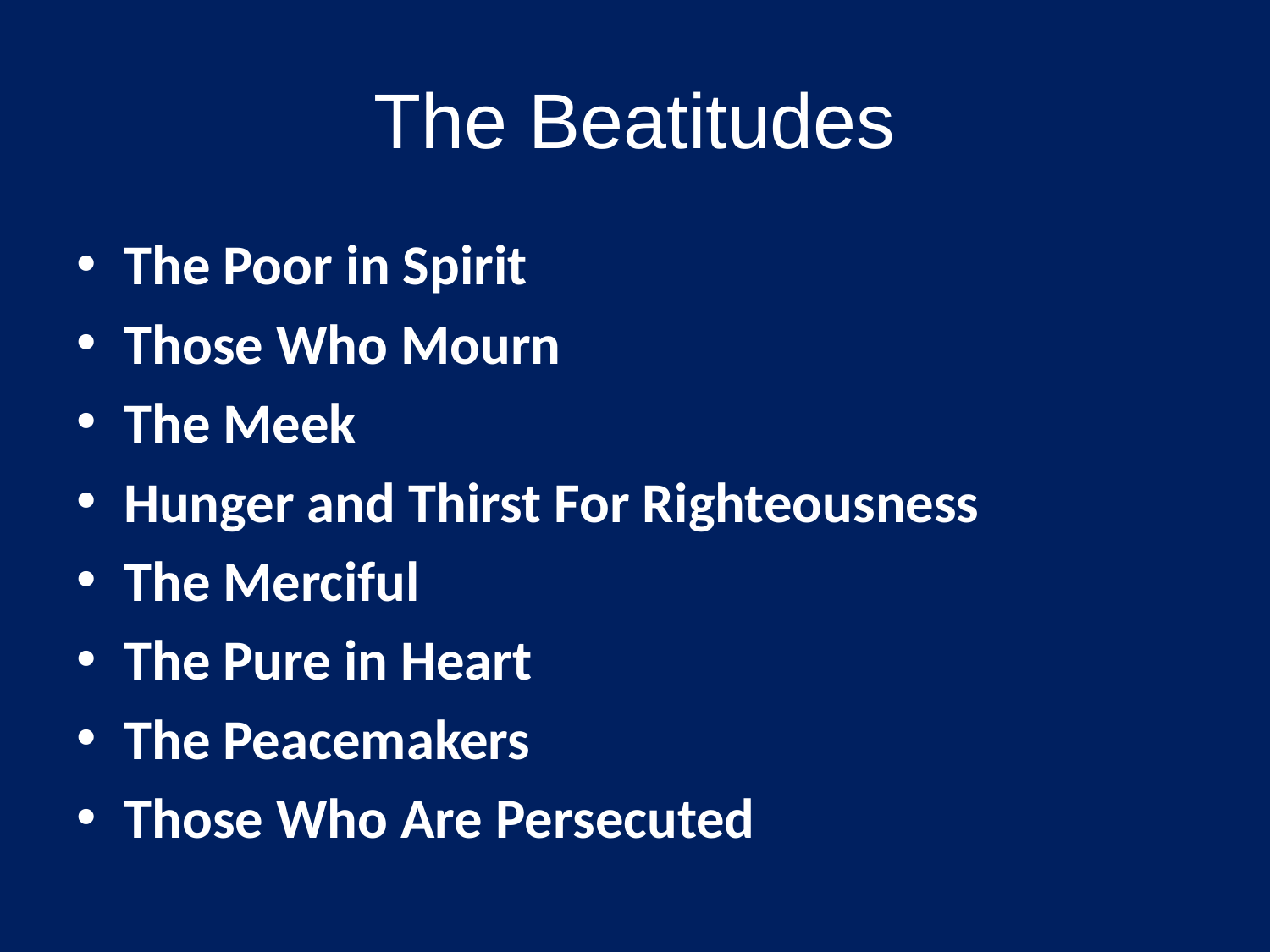

# The Beatitudes
The Poor in Spirit
Those Who Mourn
The Meek
Hunger and Thirst For Righteousness
The Merciful
The Pure in Heart
The Peacemakers
Those Who Are Persecuted